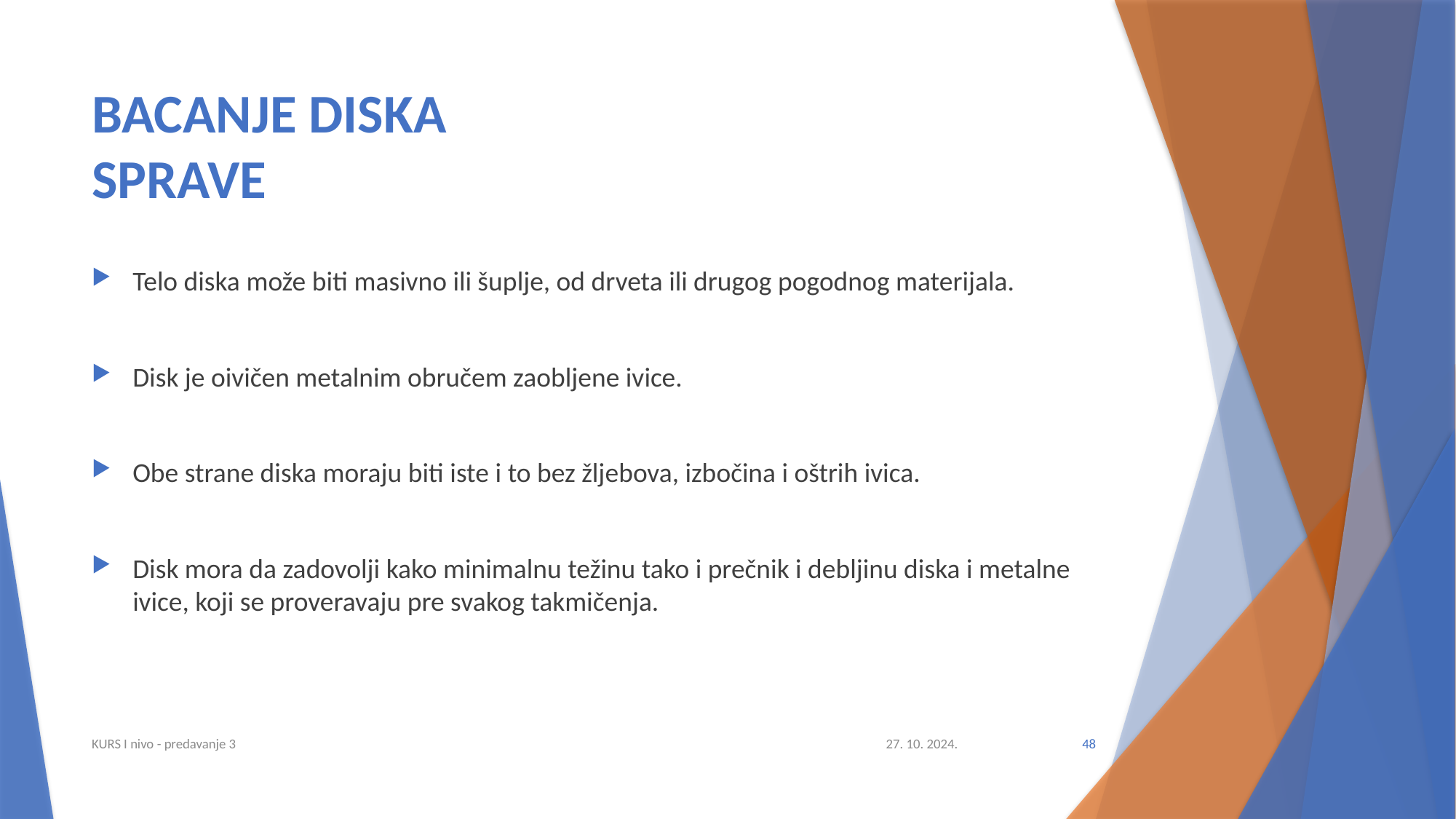

# BACANJE DISKA SPRAVE
Telo diska može biti masivno ili šuplje, od drveta ili drugog pogodnog materijala.

Disk je oivičen metalnim obručem zaobljene ivice.

Obe strane diska moraju biti iste i to bez žljebova, izbočina i oštrih ivica.

Disk mora da zadovolji kako minimalnu težinu tako i prečnik i debljinu diska i metalne ivice, koji se proveravaju pre svakog takmičenja.

KURS I nivo - predavanje 3
27. 10. 2024.
48